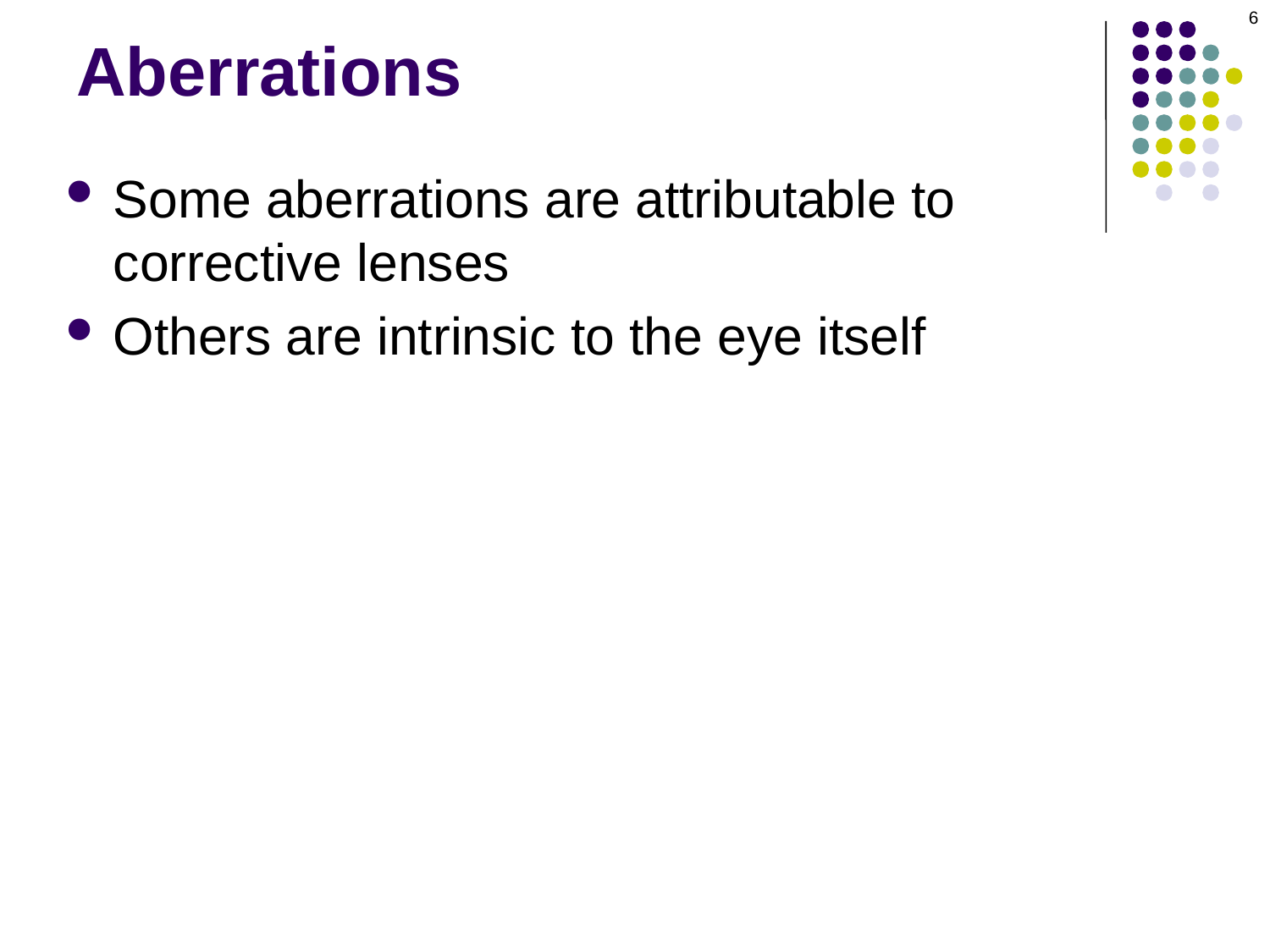

6
# Aberrations
Some aberrations are attributable to corrective lenses
Others are intrinsic to the eye itself